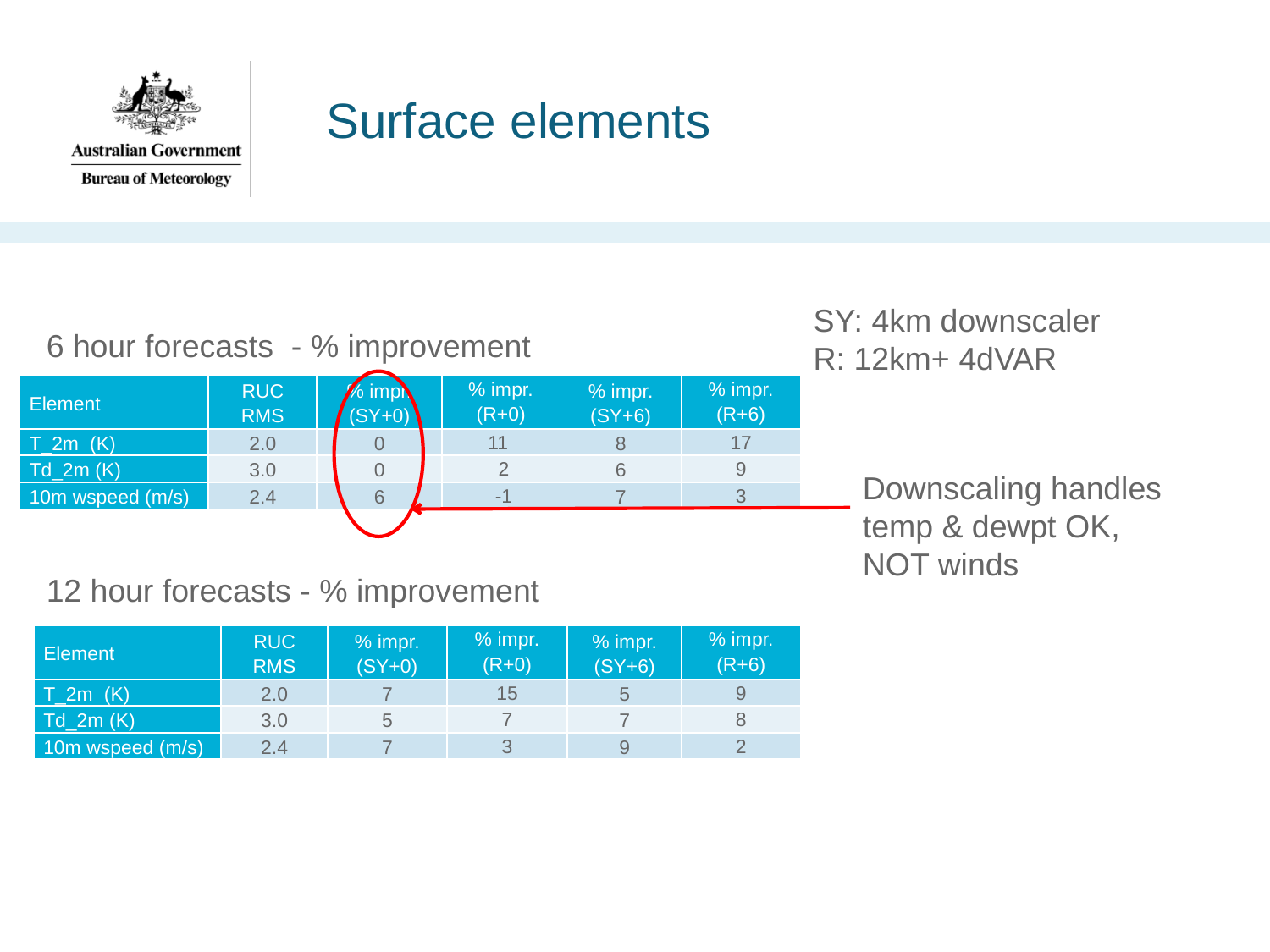

# Surface elements
SY: 4km downscaler
R: 12km+ 4dVAR
6 hour forecasts  - % improvement

Downscaling handles temp & dewpt OK,
NOT winds
| Element | RUC RMS | % impr. (SY+0) | % impr. (R+0) | % impr. (SY+6) | % impr. (R+6) |
| --- | --- | --- | --- | --- | --- |
| T\_2m (K) | 2.0 | 0 | 11 | 8 | 17 |
| Td\_2m (K) | 3.0 | 0 | 2 | 6 | 9 |
| 10m wspeed (m/s) | 2.4 | 6 | -1 | 7 | 3 |
12 hour forecasts - % improvement
| Element | RUC RMS | % impr. (SY+0) | % impr. (R+0) | % impr. (SY+6) | % impr. (R+6) |
| --- | --- | --- | --- | --- | --- |
| T\_2m (K) | 2.0 | 7 | 15 | 5 | 9 |
| Td\_2m (K) | 3.0 | 5 | 7 | 7 | 8 |
| 10m wspeed (m/s) | 2.4 | 7 | 3 | 9 | 2 |